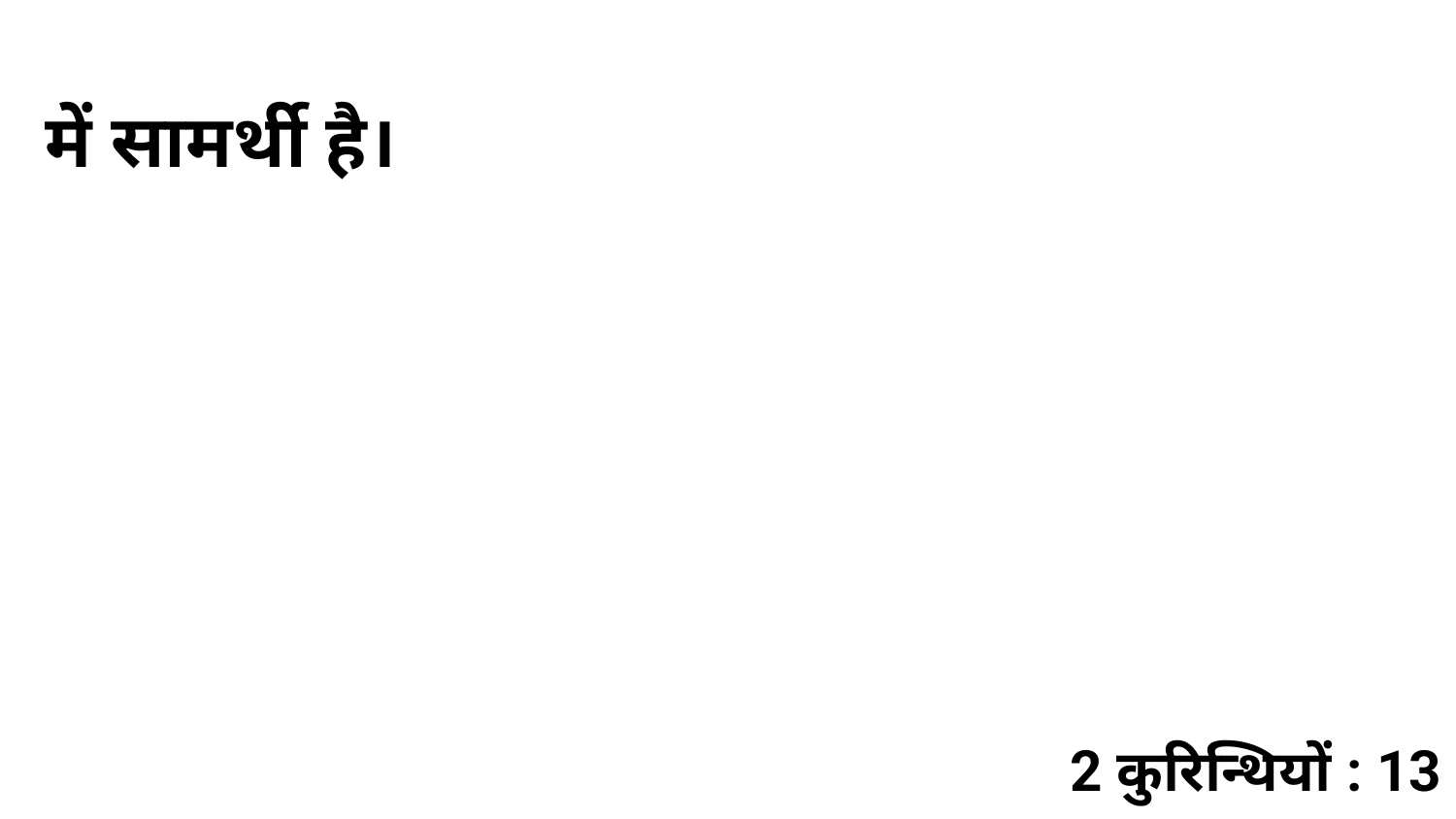

में सामर्थी है।
2 कुरिन्थियों : 13